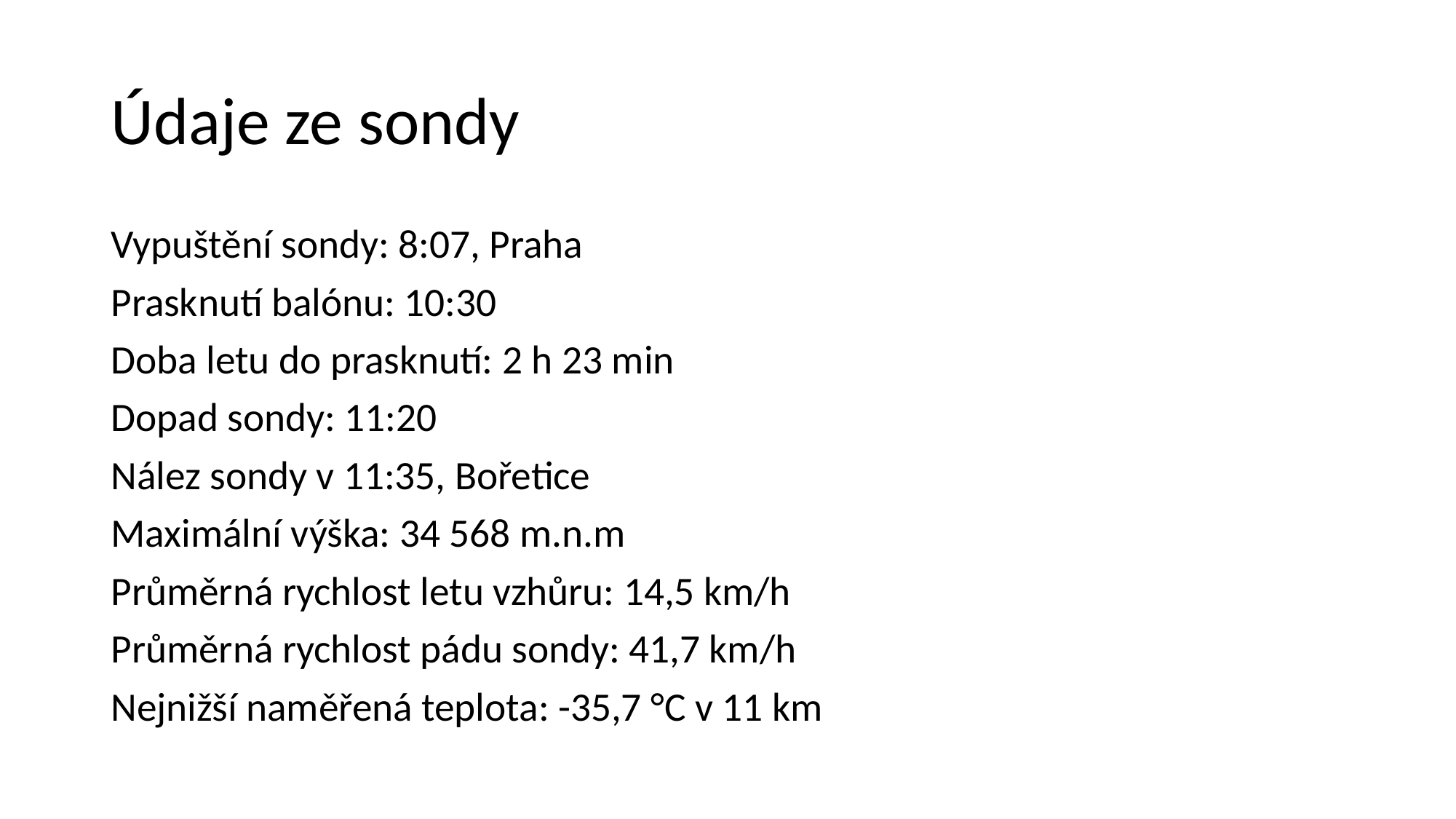

# Údaje ze sondy
Vypuštění sondy: 8:07, Praha
Prasknutí balónu: 10:30
Doba letu do prasknutí: 2 h 23 min
Dopad sondy: 11:20
Nález sondy v 11:35, Bořetice
Maximální výška: 34 568 m.n.m
Průměrná rychlost letu vzhůru: 14,5 km/h
Průměrná rychlost pádu sondy: 41,7 km/h
Nejnižší naměřená teplota: -35,7 °C v 11 km